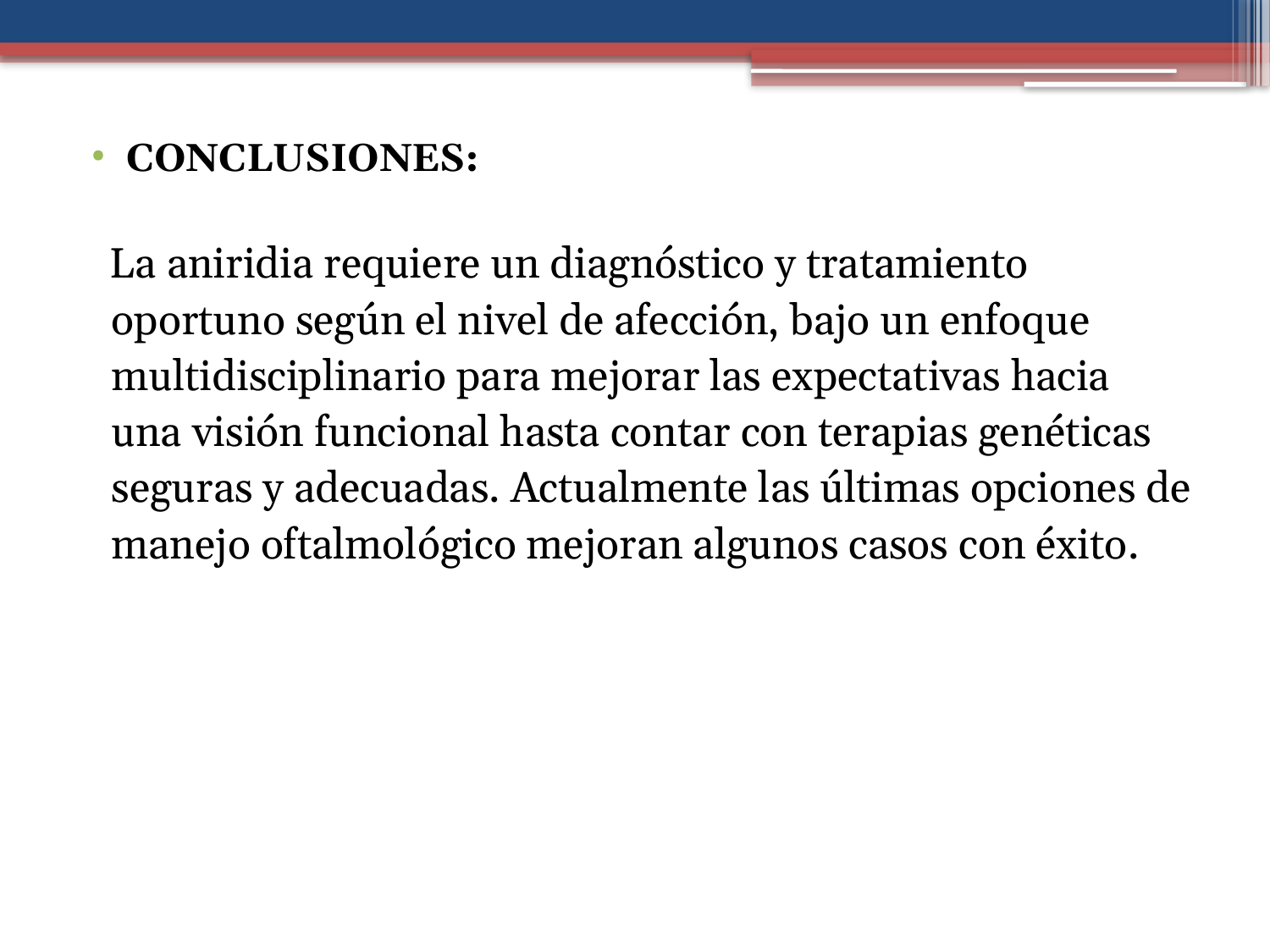

CONCLUSIONES:

  La aniridia requiere un diagnóstico y tratamiento
  oportuno según el nivel de afección, bajo un enfoque
  multidisciplinario para mejorar las expectativas hacia
  una visión funcional hasta contar con terapias genéticas
  seguras y adecuadas. Actualmente las últimas opciones de
  manejo oftalmológico mejoran algunos casos con éxito.